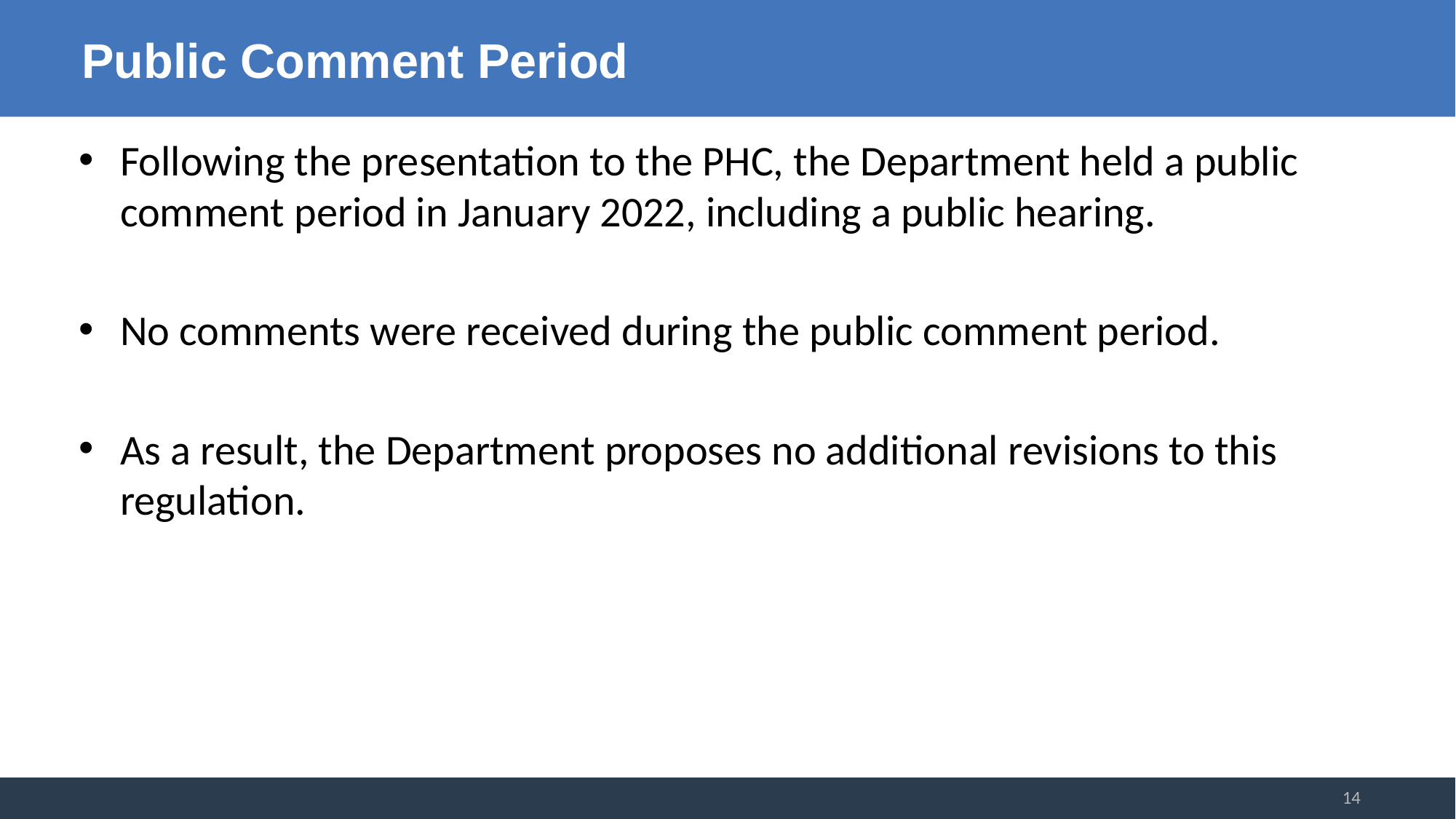

# Public Comment Period
Following the presentation to the PHC, the Department held a public comment period in January 2022, including a public hearing.

No comments were received during the public comment period.

As a result, the Department proposes no additional revisions to this regulation.
14